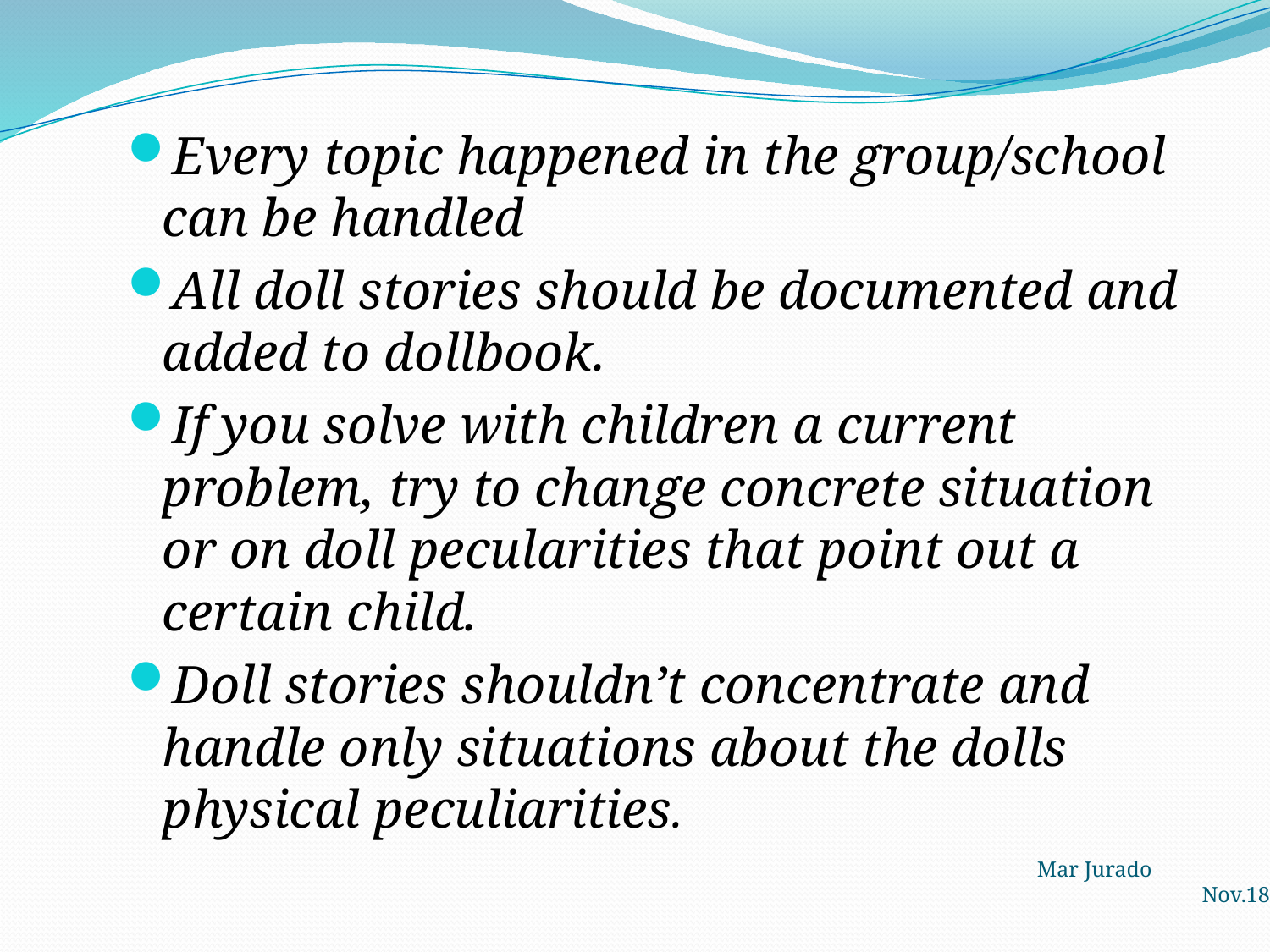

Every topic happened in the group/school can be handled
All doll stories should be documented and added to dollbook.
If you solve with children a current problem, try to change concrete situation or on doll pecularities that point out a certain child.
Doll stories shouldn’t concentrate and handle only situations about the dolls physical peculiarities.

Mar Jurado                                                                                              Nov.18